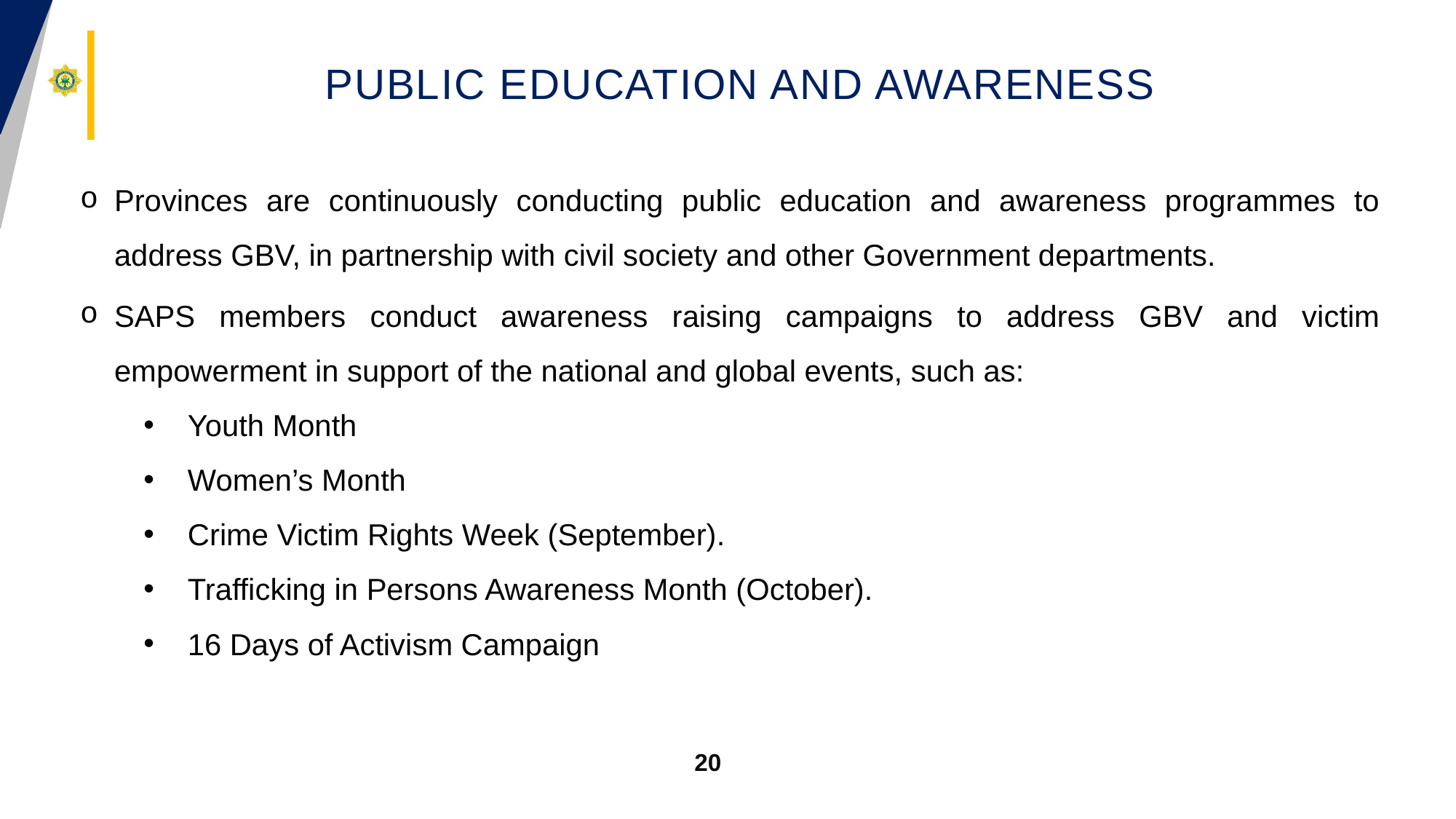

# PUBLIC EDUCATION AND AWARENESS
Provinces are continuously conducting public education and awareness programmes to address GBV, in partnership with civil society and other Government departments.
SAPS members conduct awareness raising campaigns to address GBV and victim empowerment in support of the national and global events, such as:
Youth Month
Women’s Month
Crime Victim Rights Week (September).
Trafficking in Persons Awareness Month (October).
16 Days of Activism Campaign
20